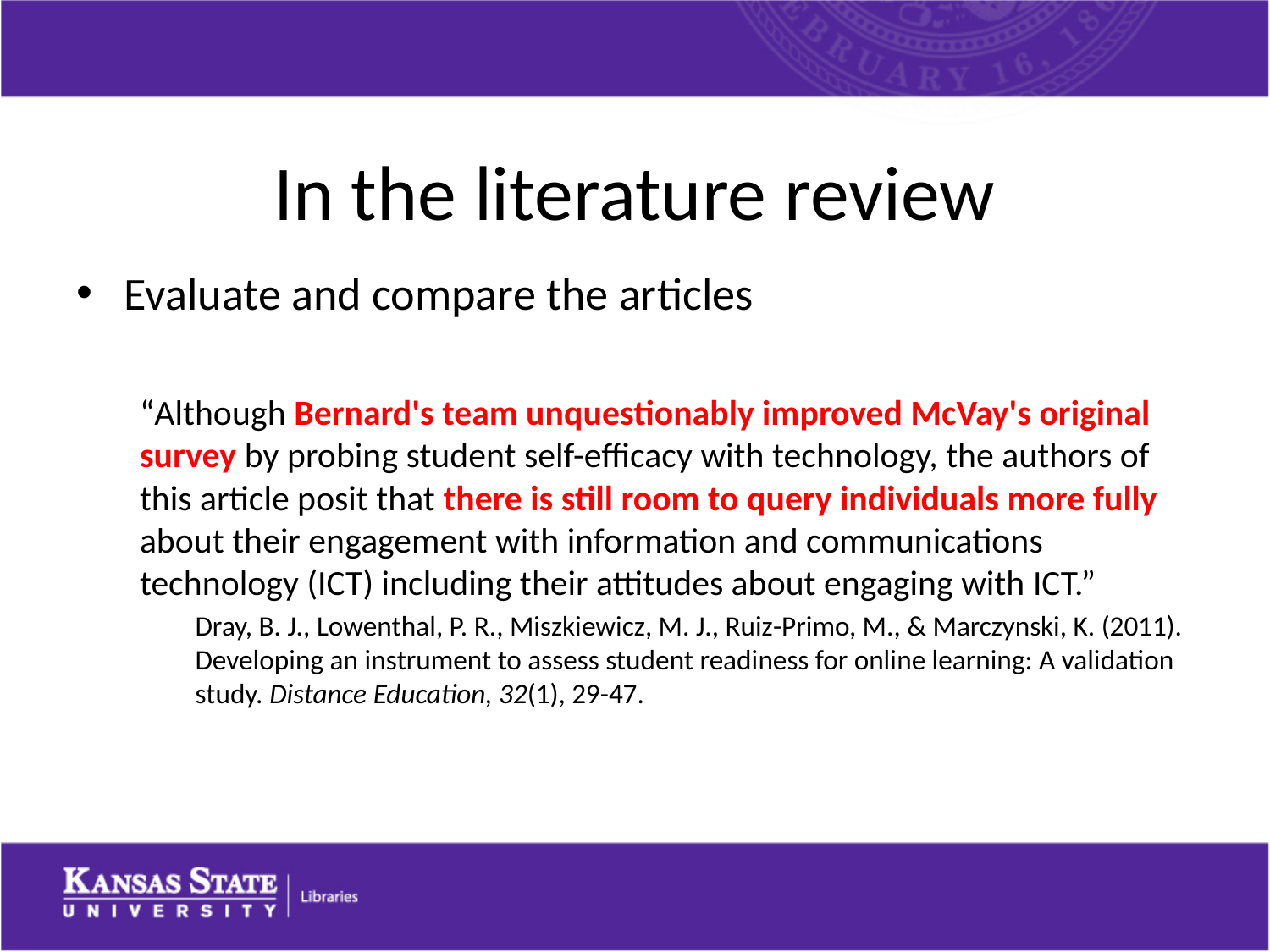

# In the literature review
Evaluate and compare the articles

“Although Bernard's team unquestionably improved McVay's original survey by probing student self-efficacy with technology, the authors of this article posit that there is still room to query individuals more fully about their engagement with information and communications technology (ICT) including their attitudes about engaging with ICT.”
Dray, B. J., Lowenthal, P. R., Miszkiewicz, M. J., Ruiz-Primo, M., & Marczynski, K. (2011). Developing an instrument to assess student readiness for online learning: A validation study. Distance Education, 32(1), 29-47.